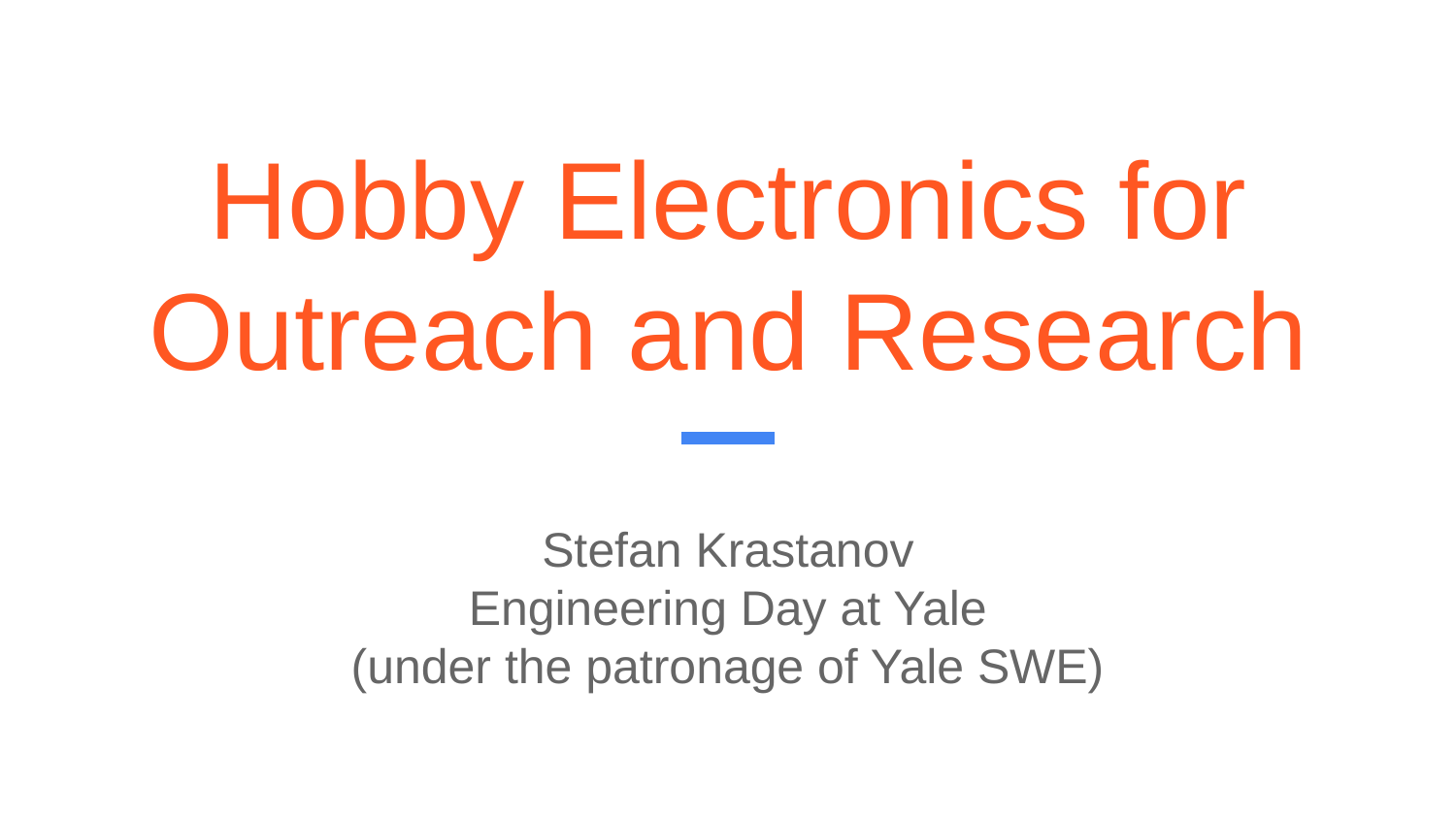

# Hobby Electronics for Outreach and Research
Stefan Krastanov
Engineering Day at Yale
(under the patronage of Yale SWE)